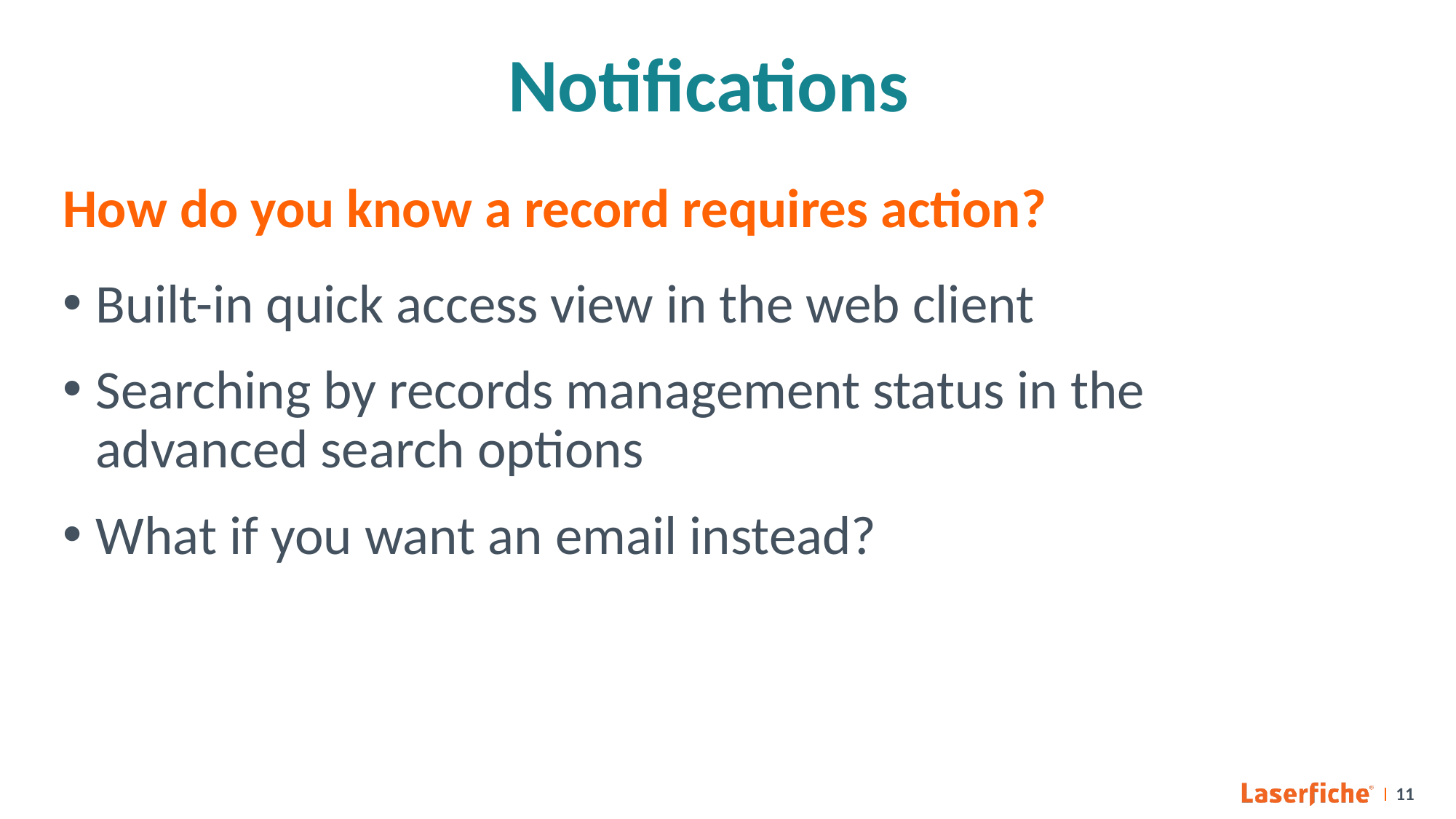

# Notifications
How do you know a record requires action?
Built-in quick access view in the web client
Searching by records management status in the advanced search options
What if you want an email instead?